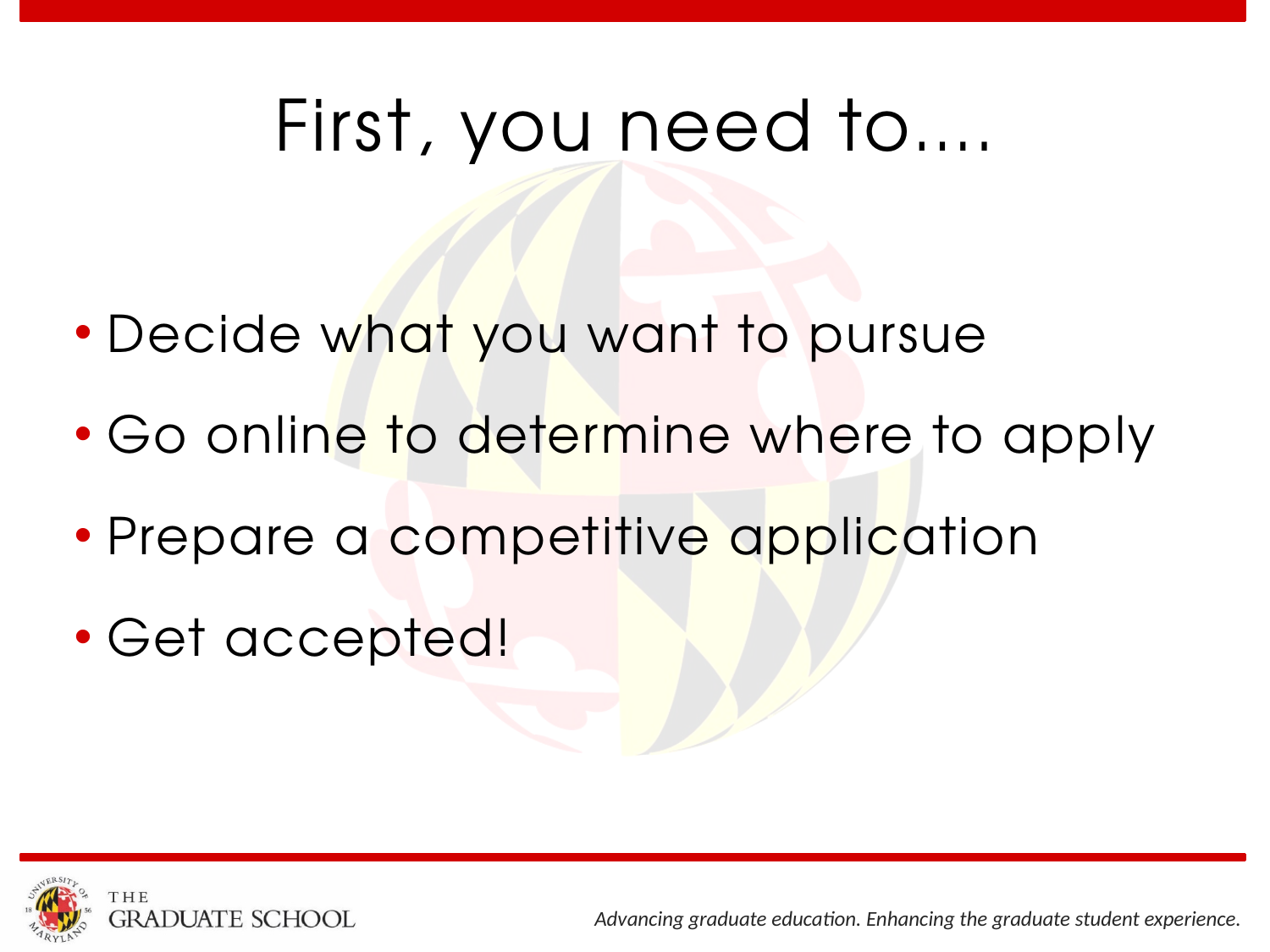

# First, you need to….
Decide what you want to pursue
Go online to determine where to apply
Prepare a competitive application
Get accepted!